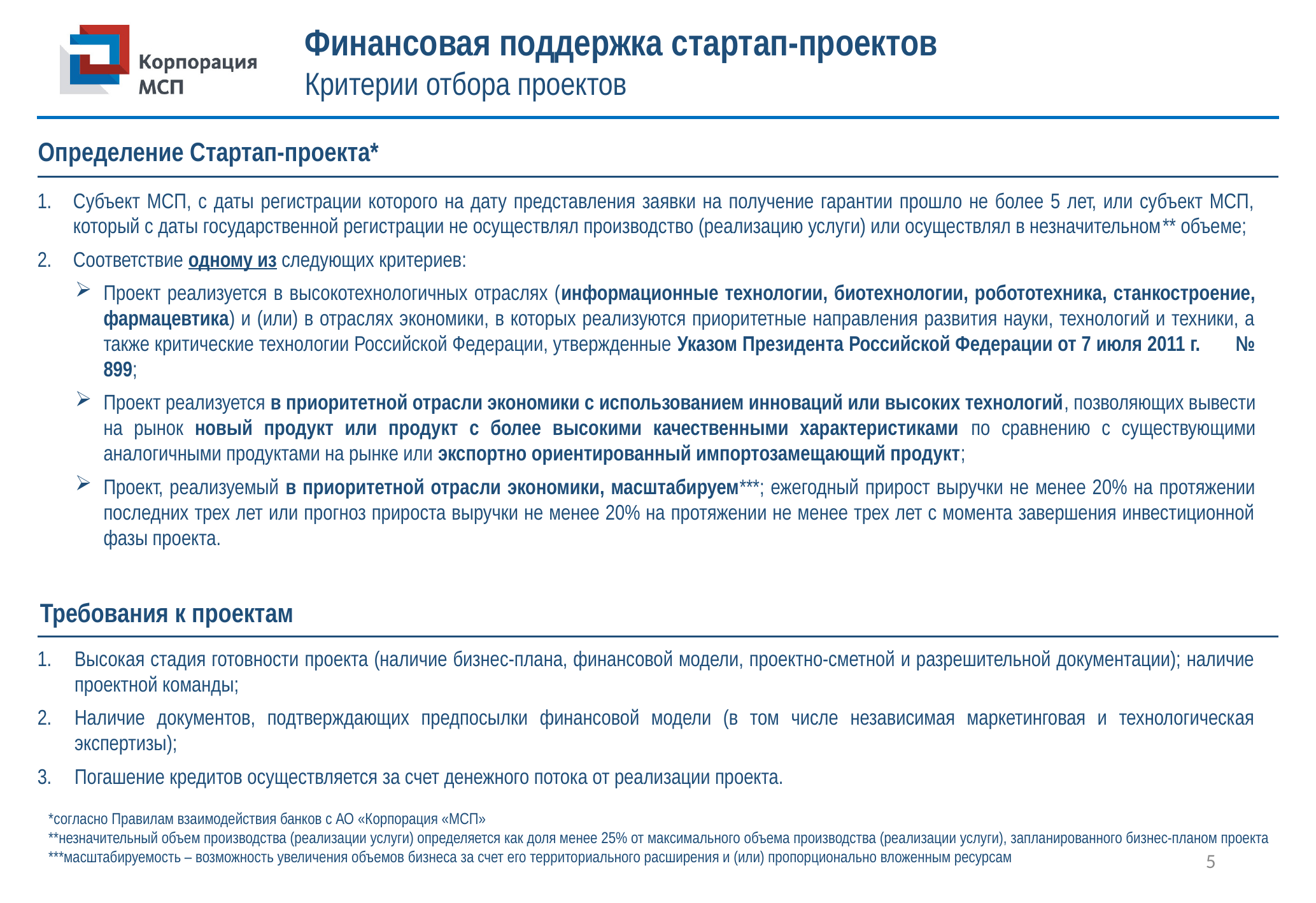

# Финансовая поддержка стартап-проектов Критерии отбора проектов
Определение Стартап-проекта*
Cубъект МСП, с даты регистрации которого на дату представления заявки на получение гарантии прошло не более 5 лет, или субъект МСП, который с даты государственной регистрации не осуществлял производство (реализацию услуги) или осуществлял в незначительном** объеме;
Соответствие одному из следующих критериев:
Проект реализуется в высокотехнологичных отраслях (информационные технологии, биотехнологии, робототехника, станкостроение, фармацевтика) и (или) в отраслях экономики, в которых реализуются приоритетные направления развития науки, технологий и техники, а также критические технологии Российской Федерации, утвержденные Указом Президента Российской Федерации от 7 июля 2011 г.       № 899;
Проект реализуется в приоритетной отрасли экономики с использованием инноваций или высоких технологий, позволяющих вывести на рынок новый продукт или продукт с более высокими качественными характеристиками по сравнению с существующими аналогичными продуктами на рынке или экспортно ориентированный импортозамещающий продукт;
Проект, реализуемый в приоритетной отрасли экономики, масштабируем***; ежегодный прирост выручки не менее 20% на протяжении последних трех лет или прогноз прироста выручки не менее 20% на протяжении не менее трех лет с момента завершения инвестиционной фазы проекта.

Требования к проектам
Высокая стадия готовности проекта (наличие бизнес-плана, финансовой модели, проектно-сметной и разрешительной документации); наличие проектной команды;
Наличие документов, подтверждающих предпосылки финансовой модели (в том числе независимая маркетинговая и технологическая экспертизы);
Погашение кредитов осуществляется за счет денежного потока от реализации проекта.
*согласно Правилам взаимодействия банков с АО «Корпорация «МСП»
**незначительный объем производства (реализации услуги) определяется как доля менее 25% от максимального объема производства (реализации услуги), запланированного бизнес-планом проекта
***масштабируемость – возможность увеличения объемов бизнеса за счет его территориального расширения и (или) пропорционально вложенным ресурсам